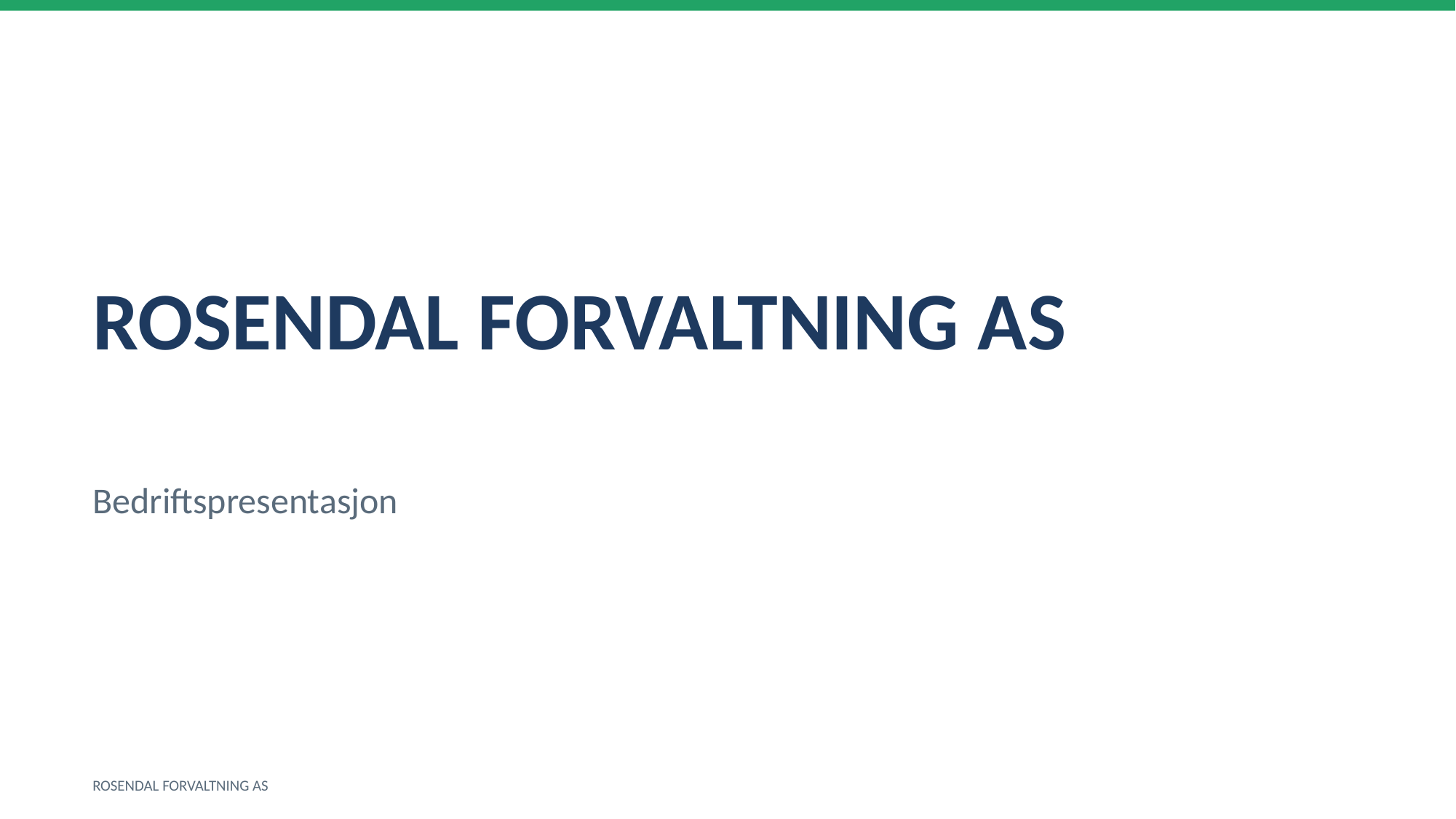

ROSENDAL FORVALTNING AS
Bedriftspresentasjon
ROSENDAL FORVALTNING AS